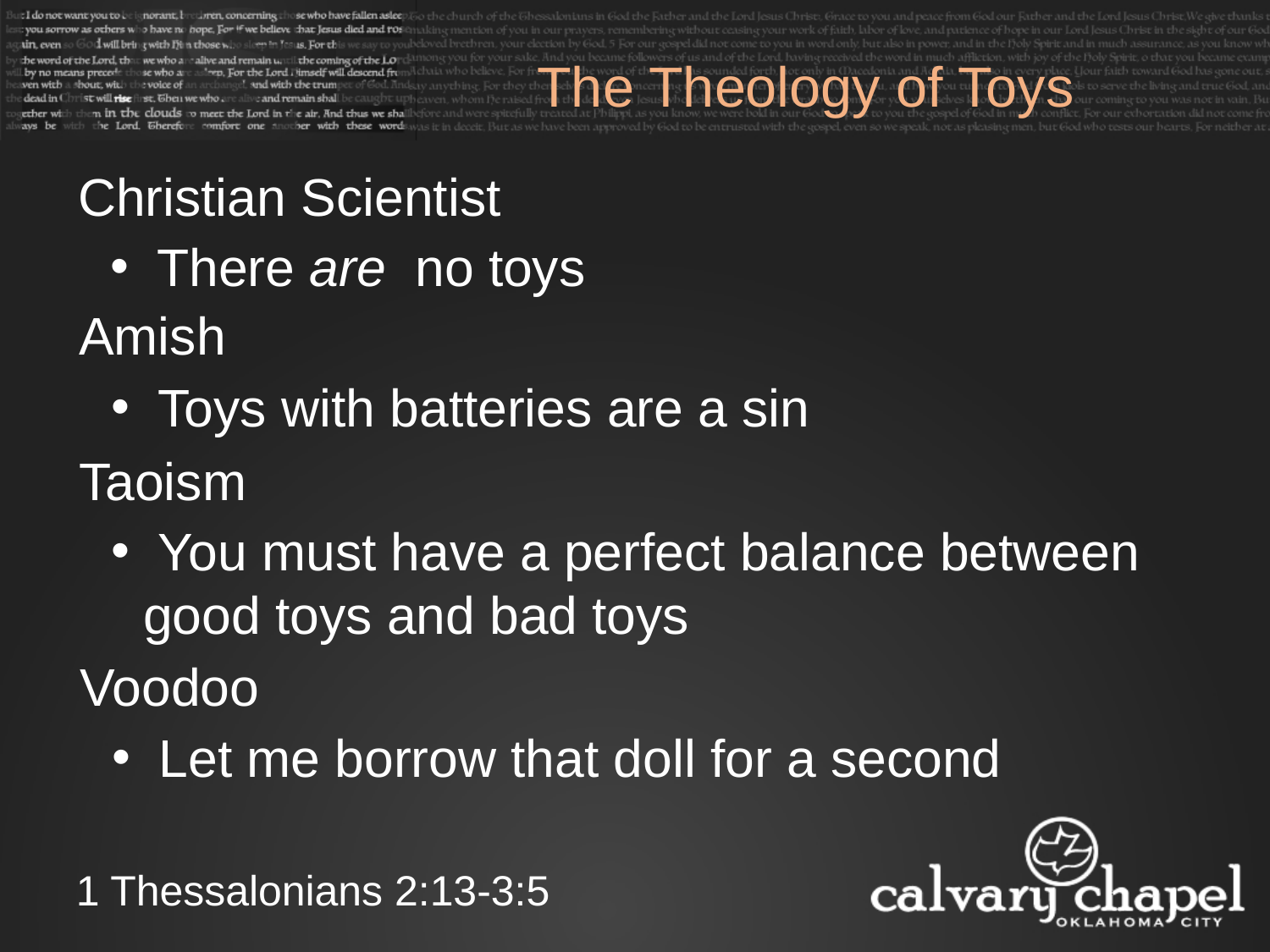

The Theology of Toys
Christian Scientist
 There are  no toys
Amish
 Toys with batteries are a sin
Taoism
 You must have a perfect balance between good toys and bad toys
Voodoo
 Let me borrow that doll for a second
1 Thessalonians 2:13-3:5